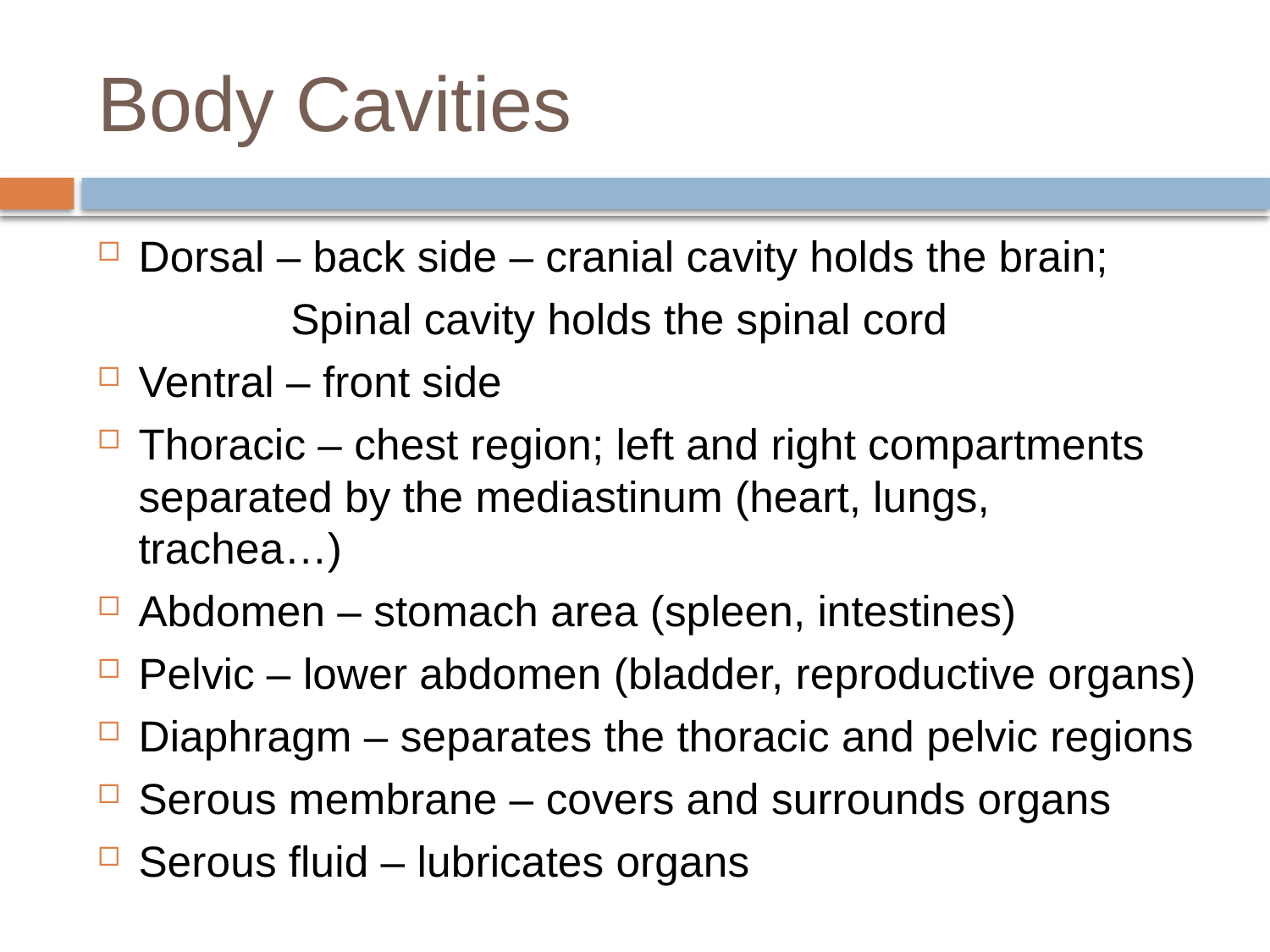

# Body Cavities
Dorsal – back side – cranial cavity holds the brain;
                Spinal cavity holds the spinal cord
Ventral – front side
Thoracic – chest region; left and right compartments separated by the mediastinum (heart, lungs, trachea…)
Abdomen – stomach area (spleen, intestines)
Pelvic – lower abdomen (bladder, reproductive organs)
Diaphragm – separates the thoracic and pelvic regions
Serous membrane – covers and surrounds organs
Serous fluid – lubricates organs